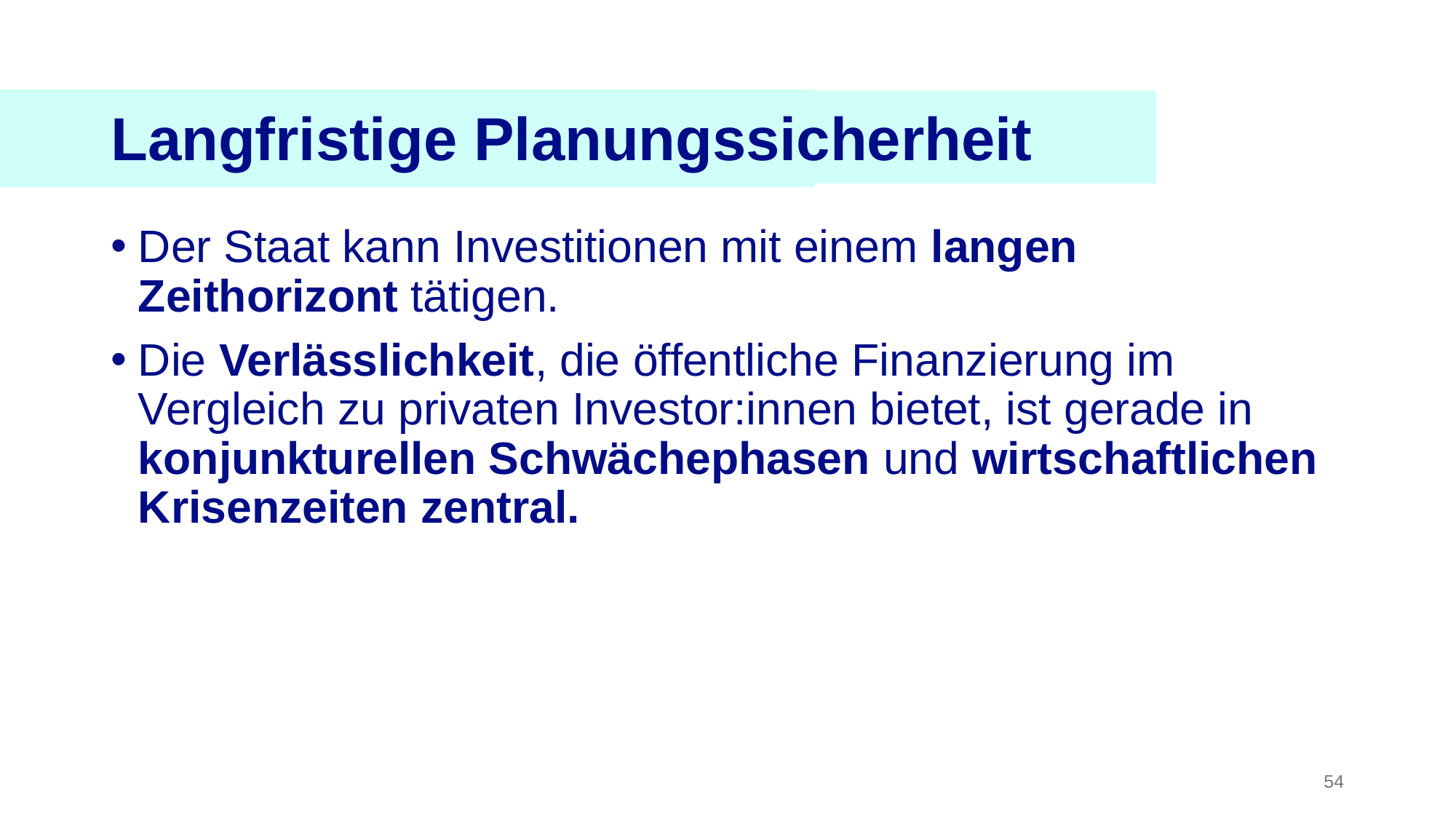

Langfristige Planungssicherheit
Der Staat kann Investitionen mit einem langen Zeithorizont tätigen.
Die Verlässlichkeit, die öffentliche Finanzierung im Vergleich zu privaten Investor:innen bietet, ist gerade in konjunkturellen Schwächephasen und wirtschaftlichen Krisenzeiten zentral.